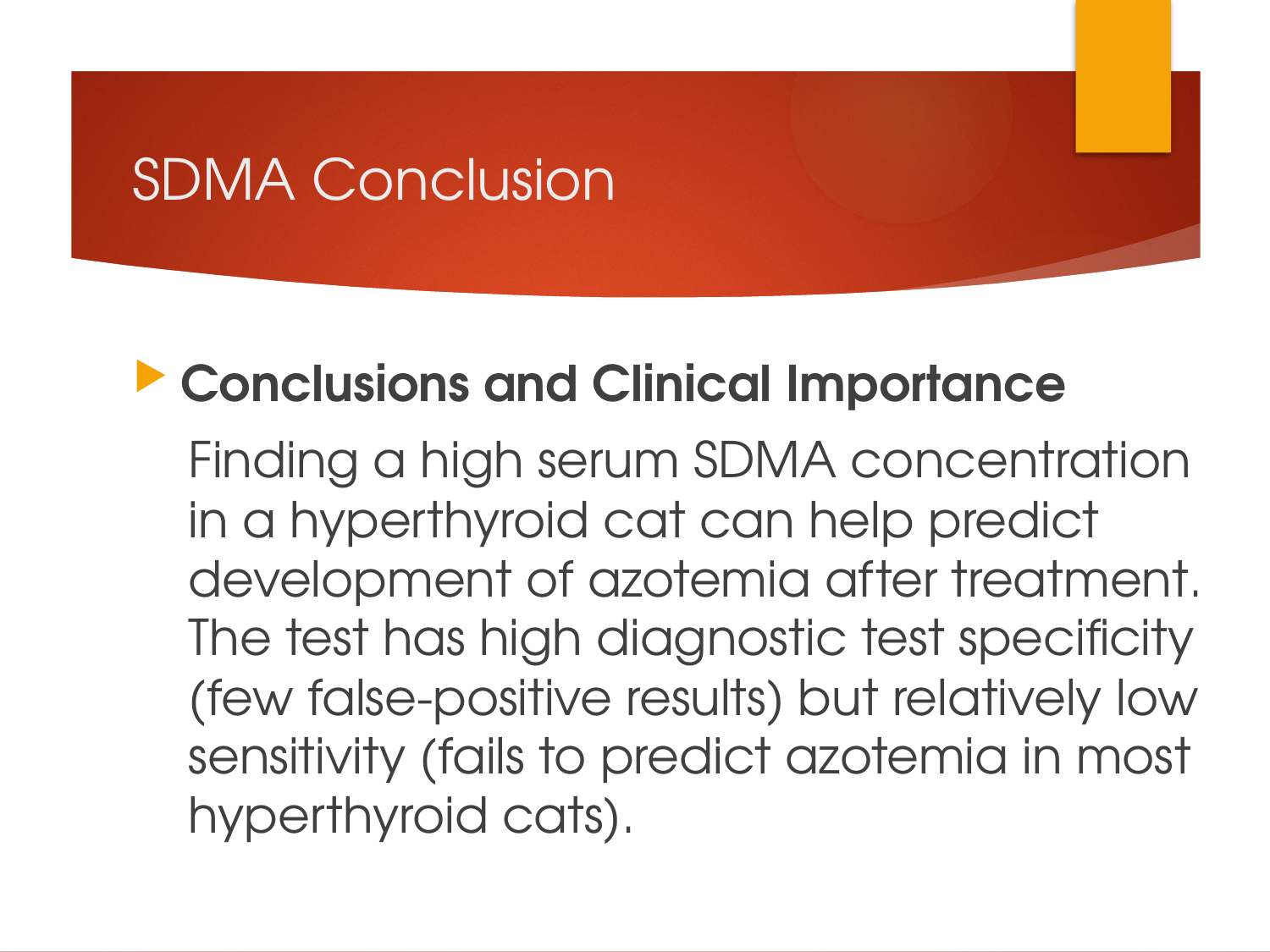

# SDMA Conclusion
Conclusions and Clinical Importance
Finding a high serum SDMA concentration in a hyperthyroid cat can help predict development of azotemia after treatment. The test has high diagnostic test specificity (few false‐positive results) but relatively low sensitivity (fails to predict azotemia in most hyperthyroid cats).